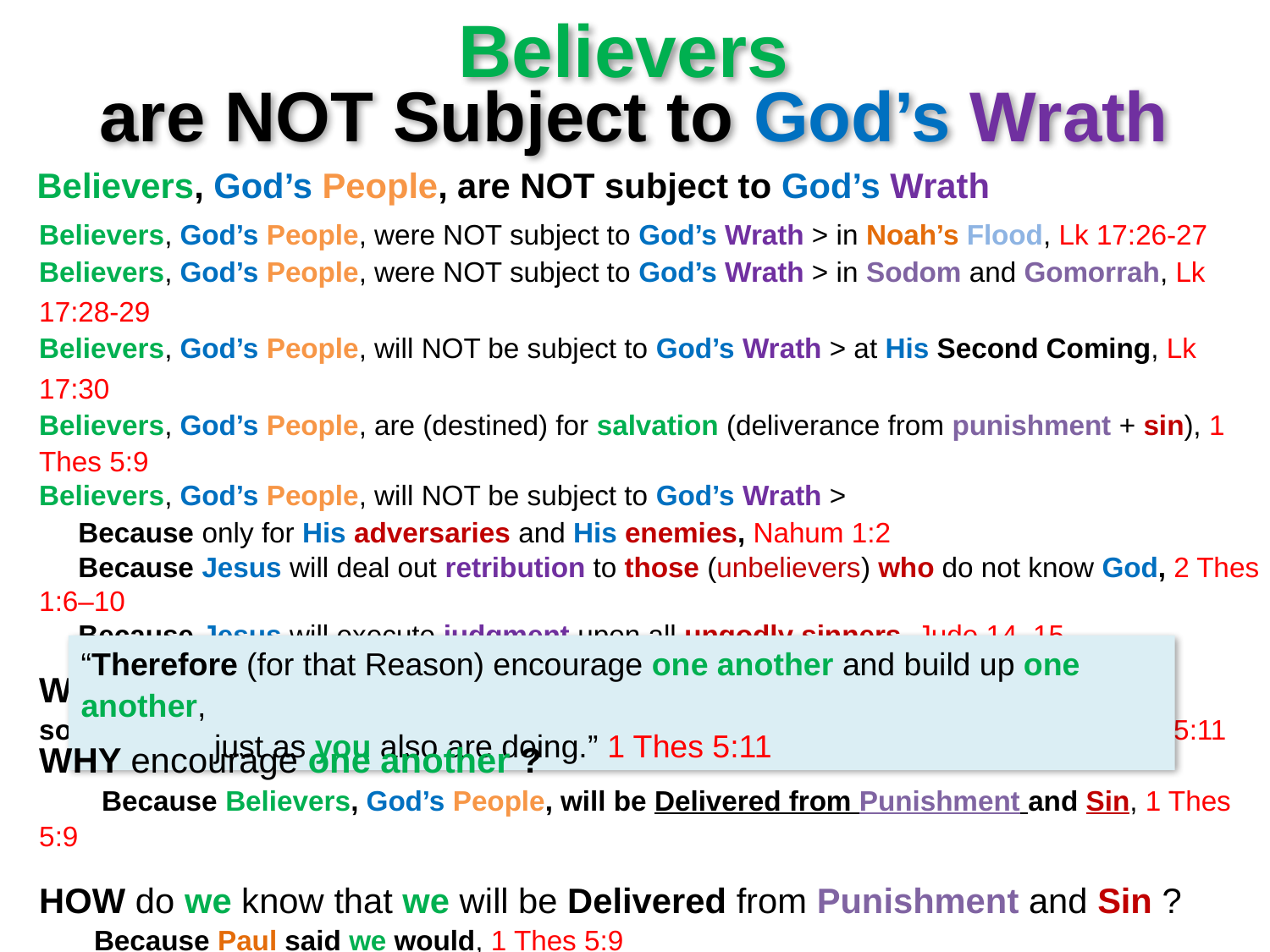

Believers
are NOT Subject to God’s Wrath
Believers, God’s People, are NOT subject to God’s Wrath
Believers, God’s People, were NOT subject to God’s Wrath > in Noah’s Flood, Lk 17:26-27
Believers, God’s People, were NOT subject to God’s Wrath > in Sodom and Gomorrah, Lk 17:28-29
Believers, God’s People, will NOT be subject to God’s Wrath > at His Second Coming, Lk 17:30
Believers, God’s People, are (destined) for salvation (deliverance from punishment + sin), 1 Thes 5:9
Believers, God’s People, will NOT be subject to God’s Wrath >
     Because only for His adversaries and His enemies, Nahum 1:2
     Because Jesus will deal out retribution to those (unbelievers) who do not know God, 2 Thes 1:6–10
     Because Jesus will execute judgment upon all ungodly sinners, Jude 14–15

WHY are Believers Delivered from Punishment and Sin ?
so that (purpose) whether we are awake or asleep, we will live together with Him.” 1 Thes 5:11
“Therefore (for that Reason) encourage one another and build up one another,
               just as you also are doing.” 1 Thes 5:11
WHY encourage one another ?
        Because Believers, God’s People, will be Delivered from Punishment and Sin, 1 Thes 5:9

HOW do we know that we will be Delivered from Punishment and Sin ?
       Because Paul said we would, 1 Thes 5:9